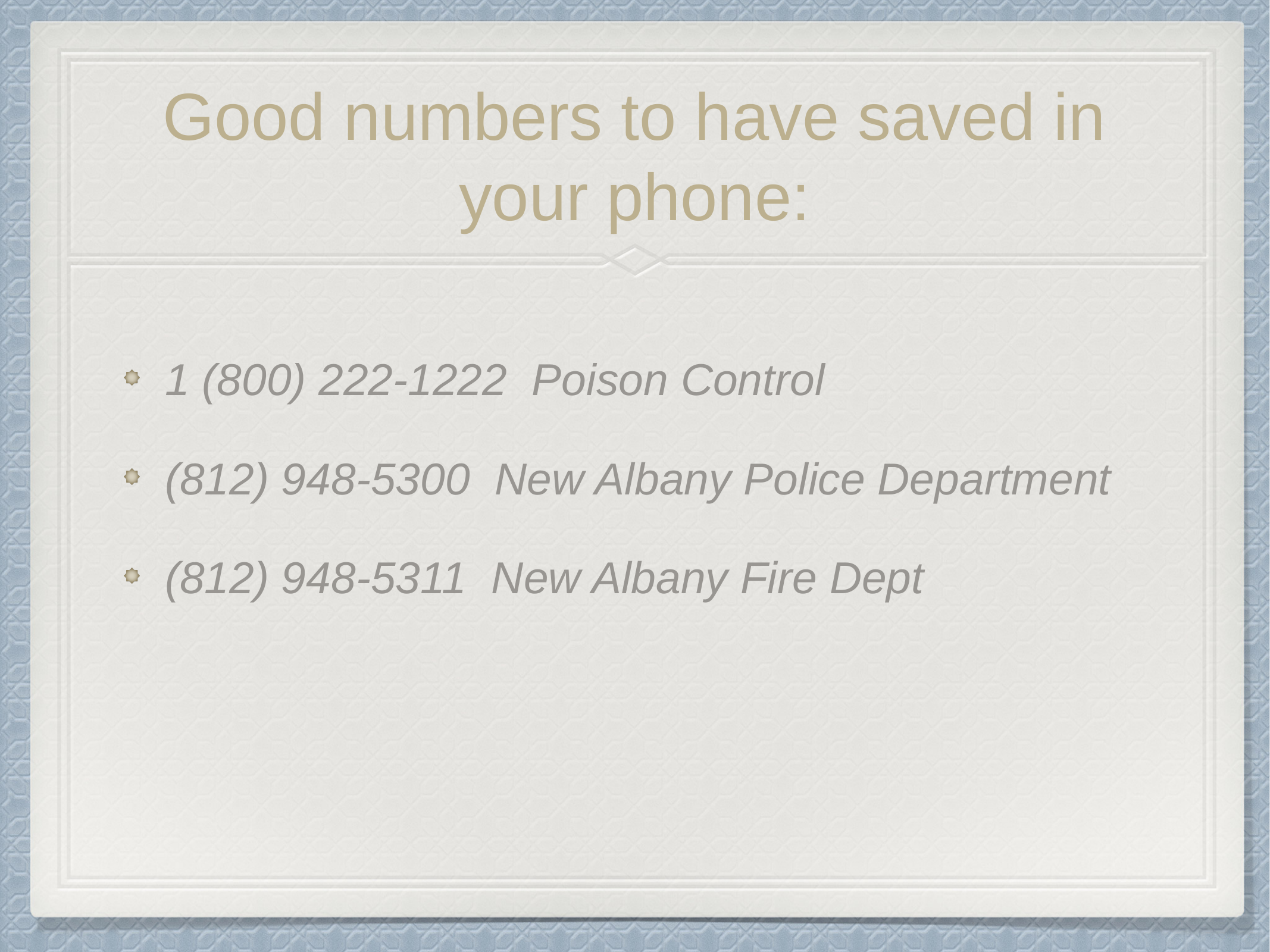

# Good numbers to have saved in your phone:
1 (800) 222-1222  Poison Control
(812) 948-5300  New Albany Police Department
(812) 948-5311  New Albany Fire Dept